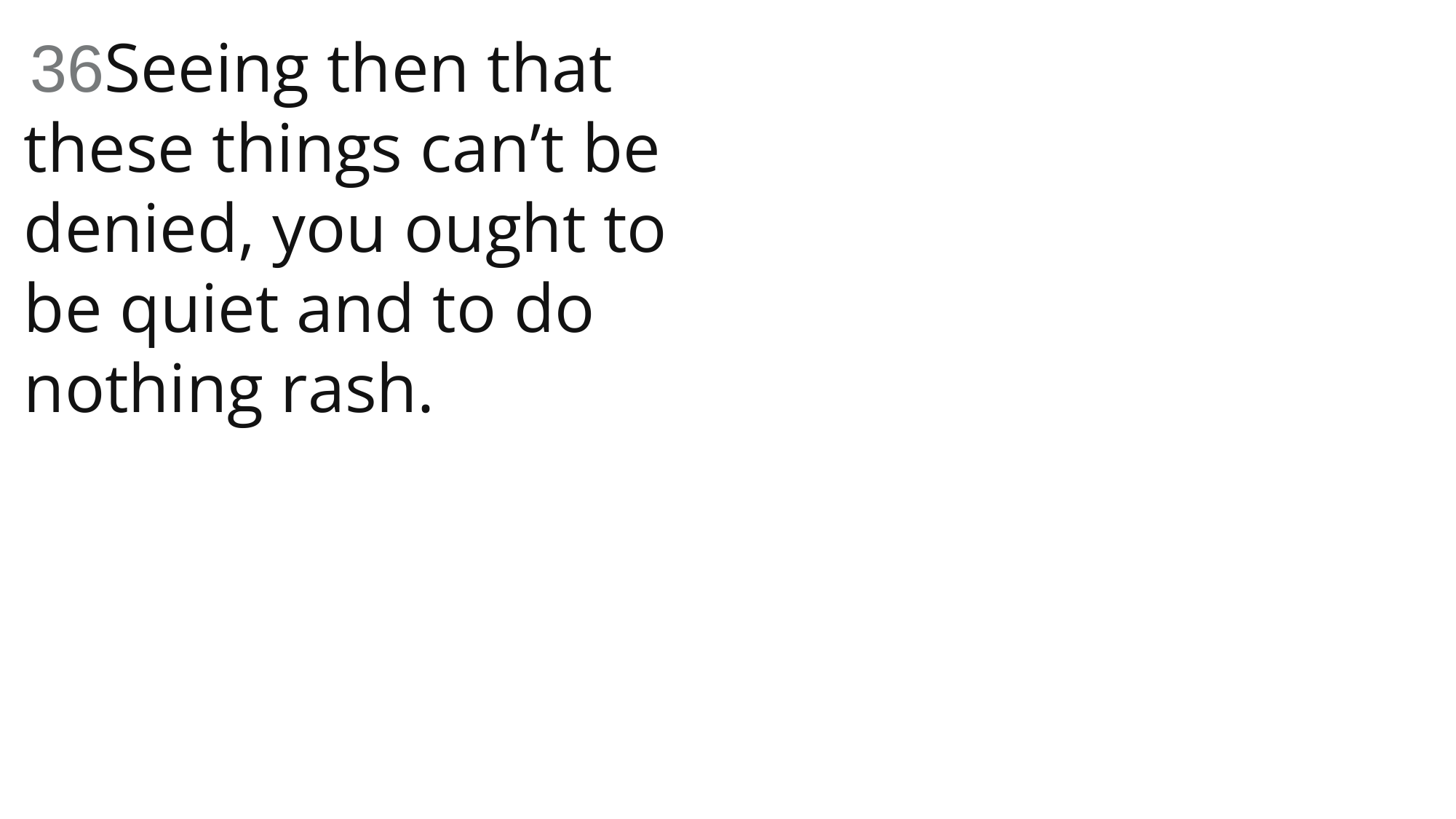

36Seeing then that these things can’t be denied, you ought to be quiet and to do nothing rash.